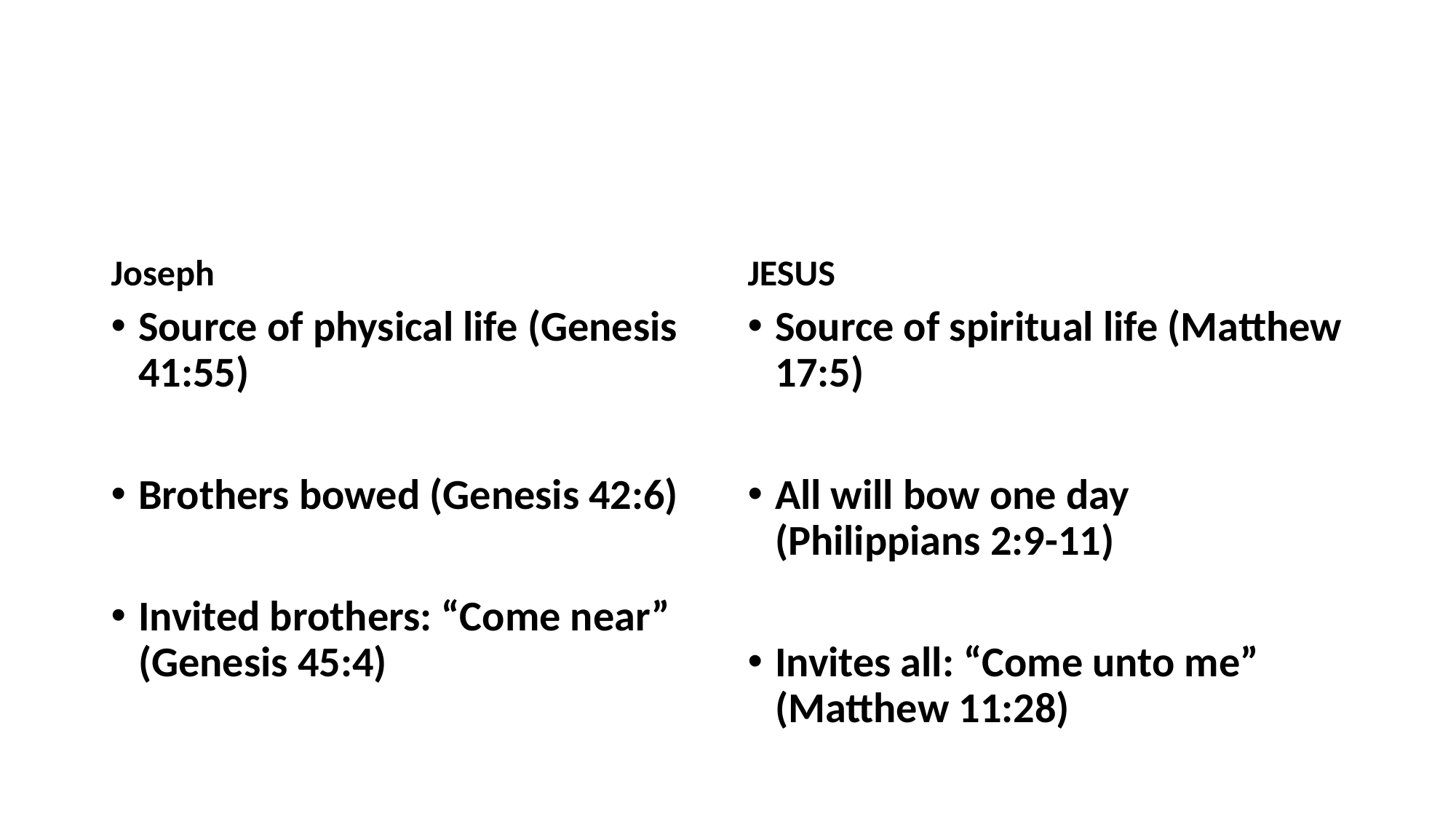

#
Joseph
JESUS
Source of physical life (Genesis 41:55)

Brothers bowed (Genesis 42:6)

Invited brothers: “Come near” (Genesis 45:4)

Source of spiritual life (Matthew 17:5)

All will bow one day (Philippians 2:9-11)

Invites all: “Come unto me” (Matthew 11:28)